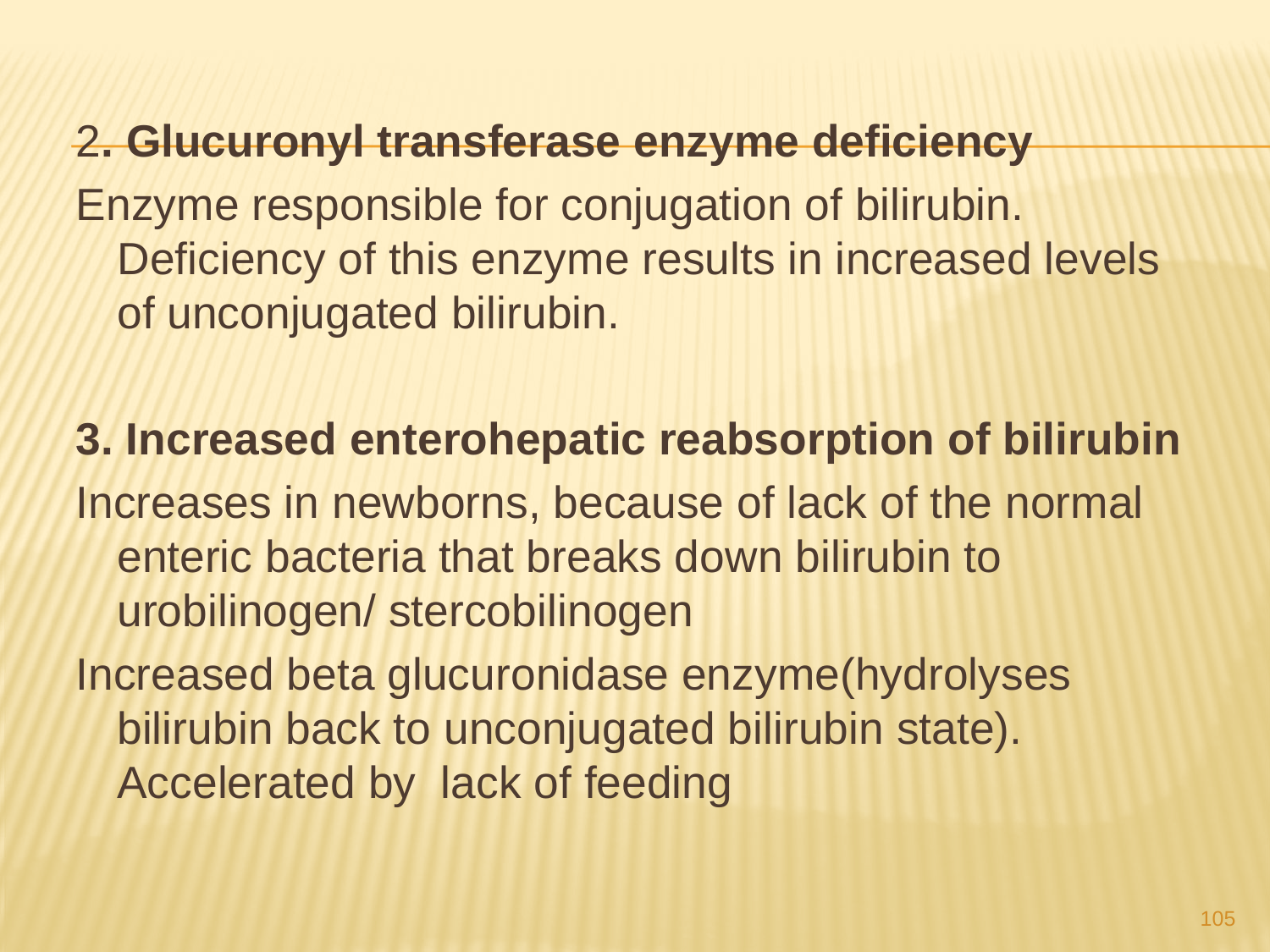

2. Glucuronyl transferase enzyme deficiency
Enzyme responsible for conjugation of bilirubin. Deficiency of this enzyme results in increased levels of unconjugated bilirubin.

3. Increased enterohepatic reabsorption of bilirubin
Increases in newborns, because of lack of the normal enteric bacteria that breaks down bilirubin to urobilinogen/ stercobilinogen
Increased beta glucuronidase enzyme(hydrolyses bilirubin back to unconjugated bilirubin state). Accelerated by  lack of feeding
105